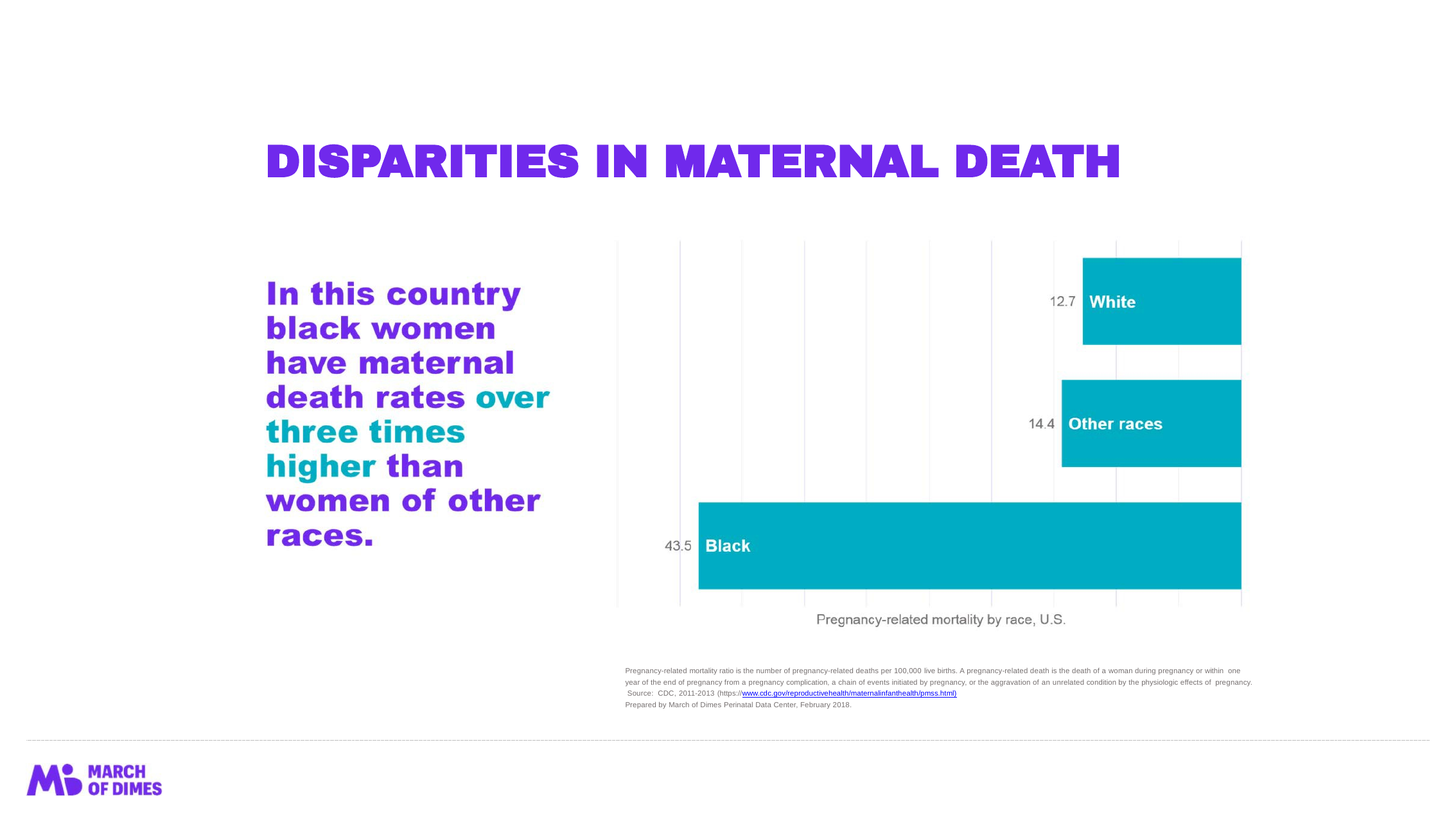

# DISPARITIES IN MATERNAL DEATH

Pregnancy-related mortality ratio is the number of pregnancy-related deaths per 100,000 live births. A pregnancy-related death is the death of a woman during pregnancy or within  one year of the end of pregnancy from a pregnancy complication, a chain of events initiated by pregnancy, or the aggravation of an unrelated condition by the physiologic effects of  pregnancy.  Source:  CDC, 2011-2013 (https://www.cdc.gov/reproductivehealth/maternalinfanthealth/pmss.html)
Prepared by March of Dimes Perinatal Data Center, February 2018.